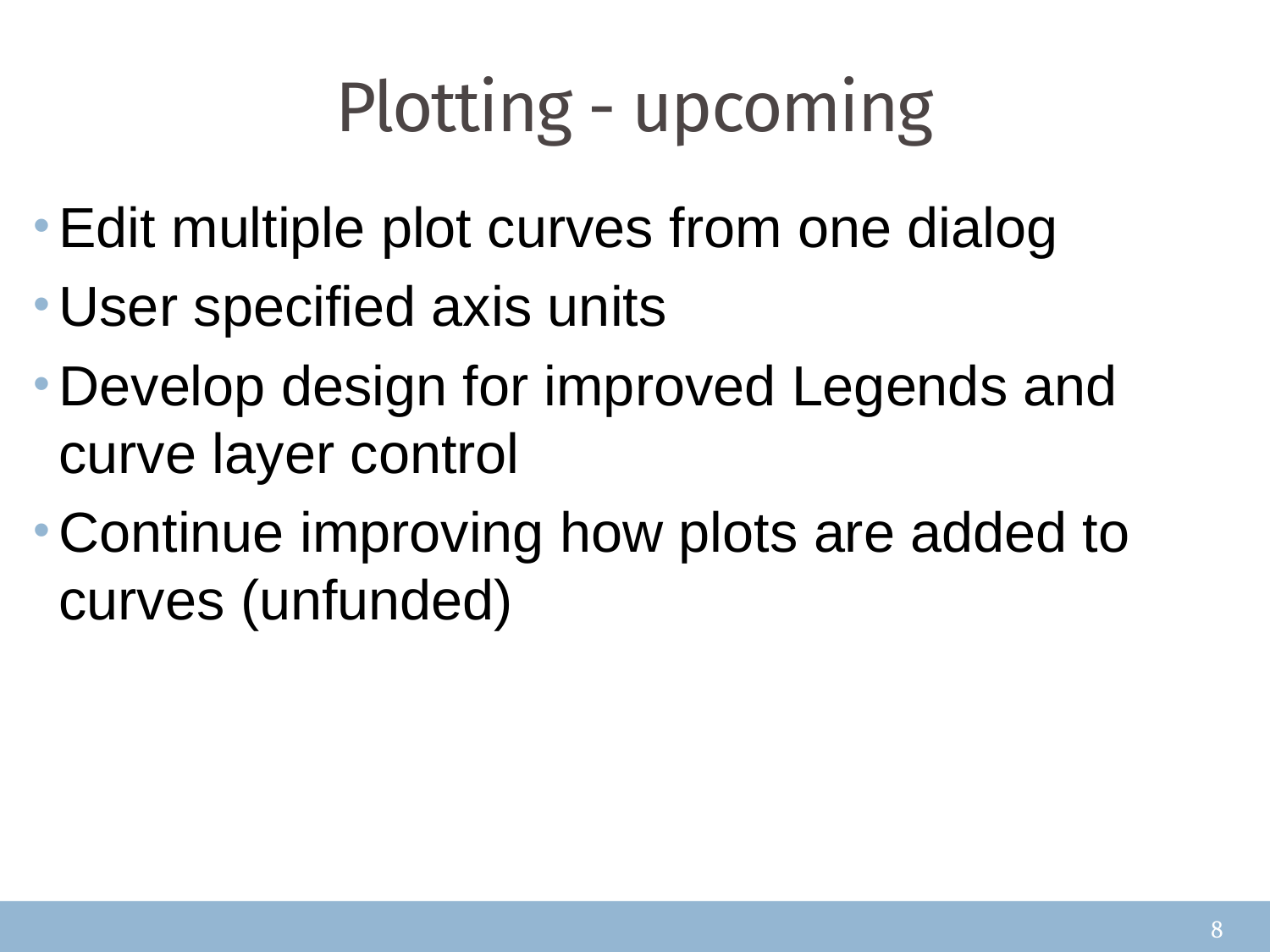

# Plotting - upcoming
Edit multiple plot curves from one dialog
User specified axis units
Develop design for improved Legends and curve layer control
Continue improving how plots are added to curves (unfunded)

8